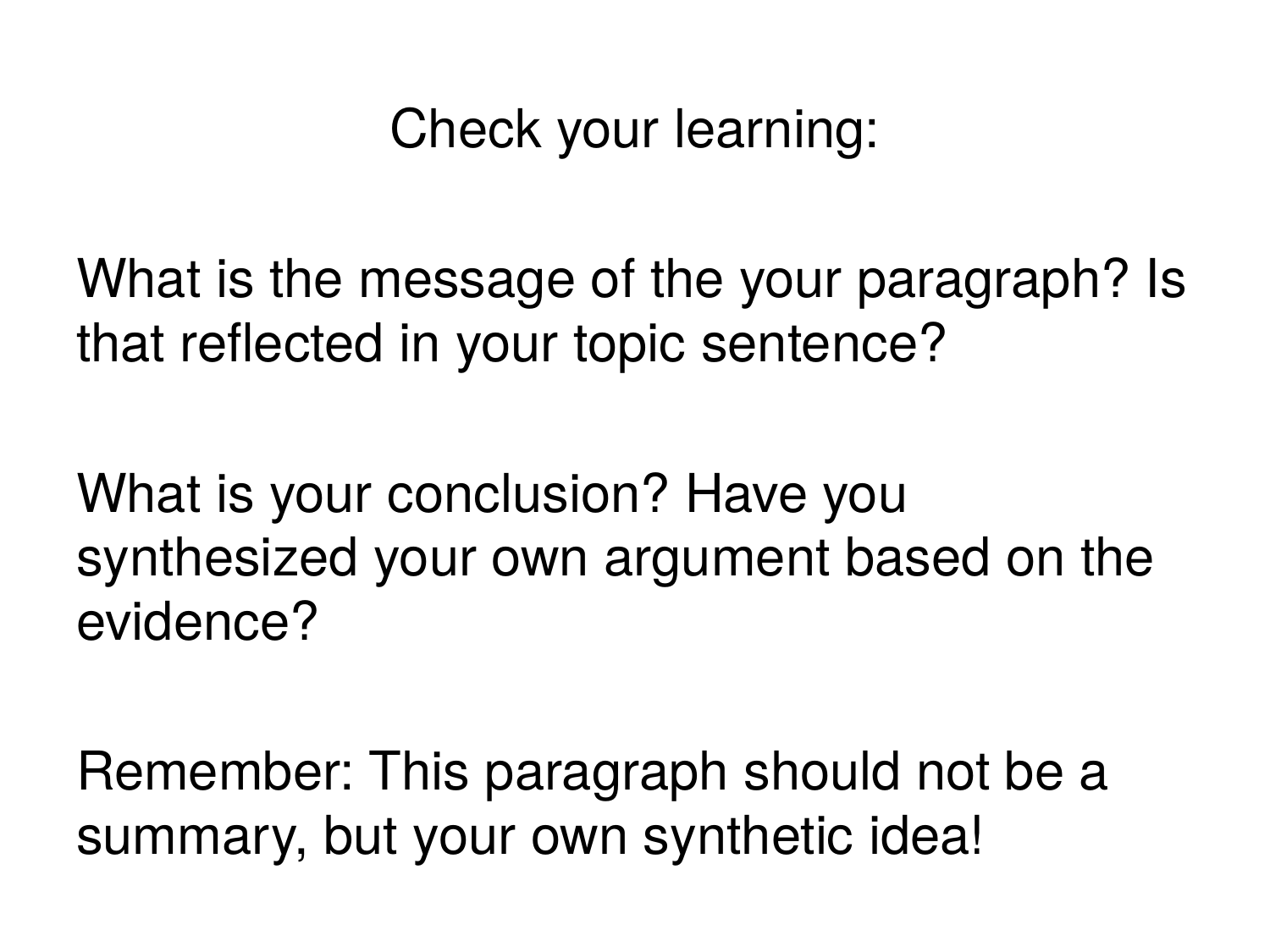

Check your learning:

What is the message of the your paragraph? Is that reflected in your topic sentence?

What is your conclusion? Have you synthesized your own argument based on the evidence?

Remember: This paragraph should not be a summary, but your own synthetic idea!